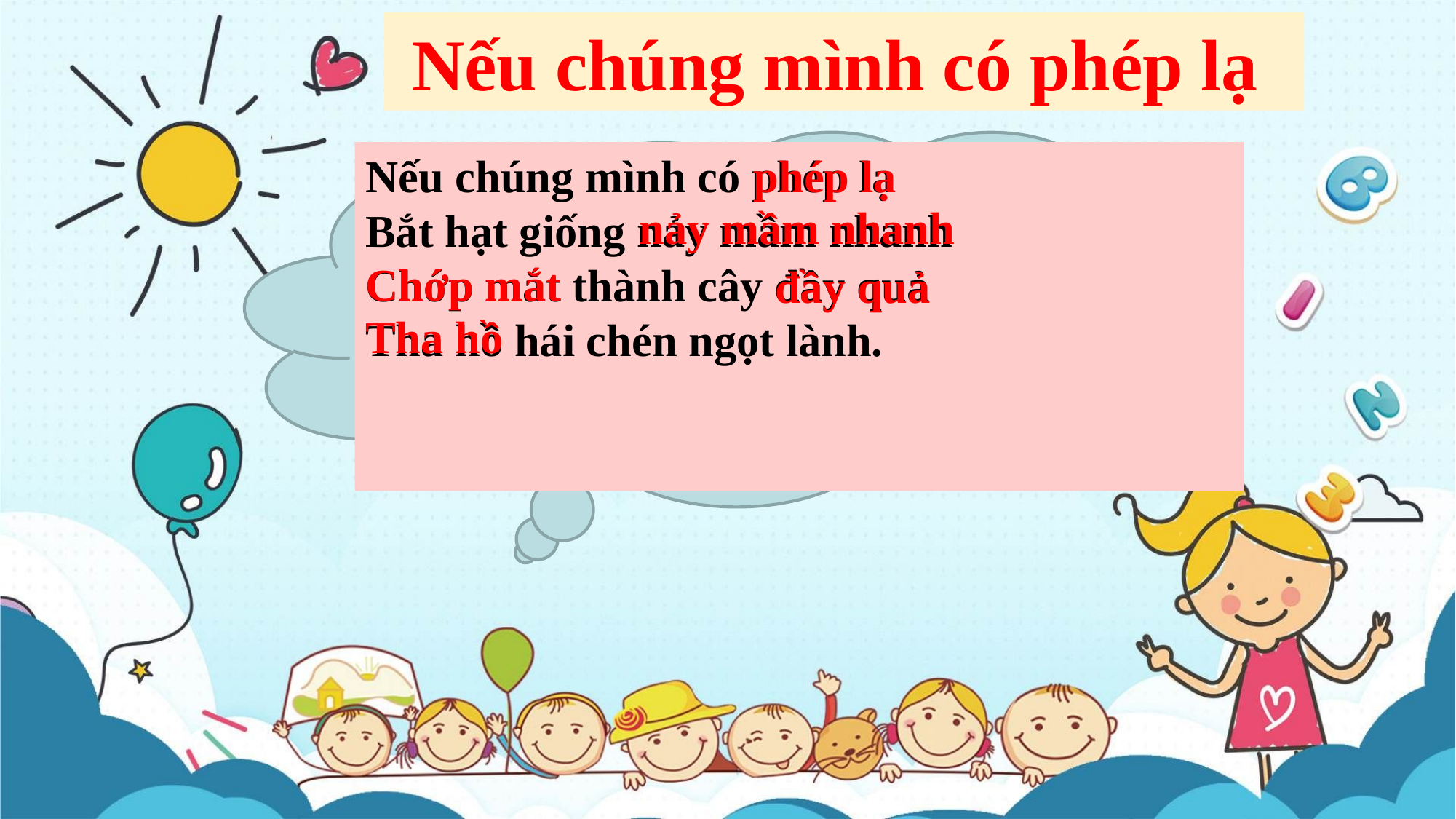

Nếu chúng mình có phép lạ
LUYỆN ĐỌC DIỄN CẢM
Nếu chúng mình có phép lạ
Bắt hạt giống nảy mầm nhanh
Chớp mắt thành cây đầy quả
Tha hồ hái chén ngọt lành.

phép lạ
nảy mầm nhanh
Chớp mắt
đầy quả
Tha hồ